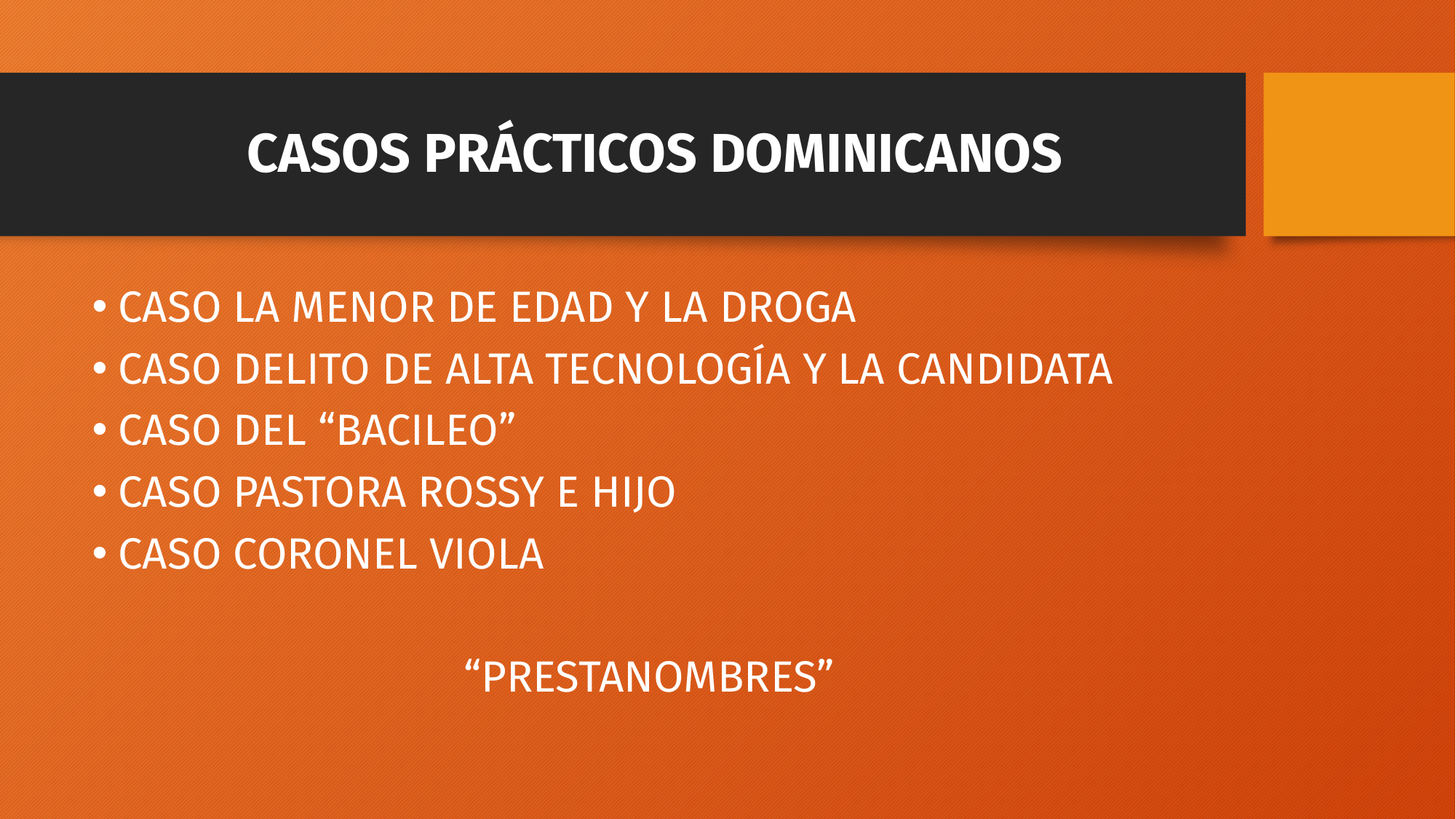

# CASOS PRÁCTICOS DOMINICANOS
CASO LA MENOR DE EDAD Y LA DROGA
CASO DELITO DE ALTA TECNOLOGÍA Y LA CANDIDATA
CASO DEL “BACILEO”
CASO PASTORA ROSSY E HIJO
CASO CORONEL VIOLA

“PRESTANOMBRES”